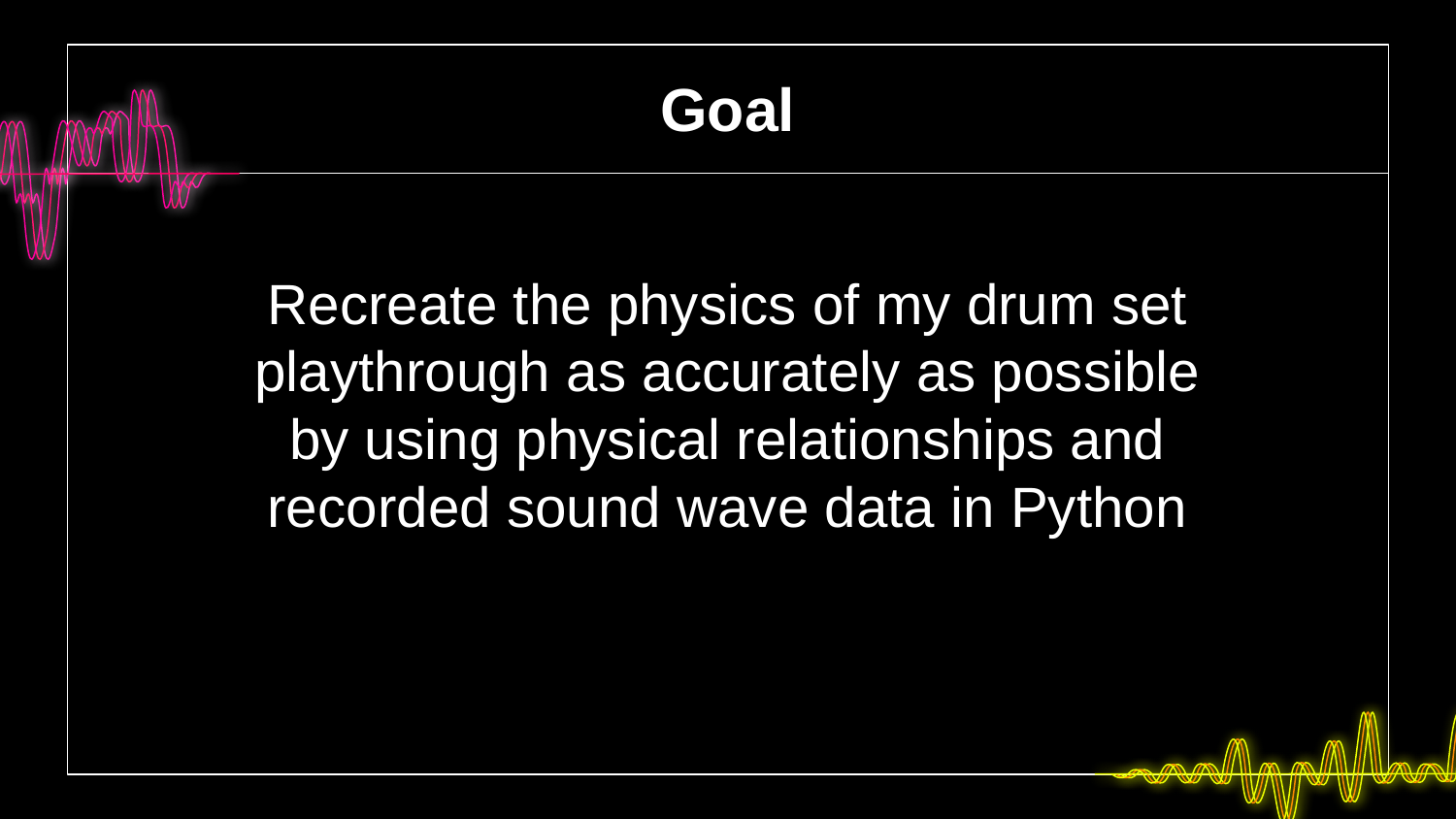

# Goal
Recreate the physics of my drum set playthrough as accurately as possible by using physical relationships and recorded sound wave data in Python